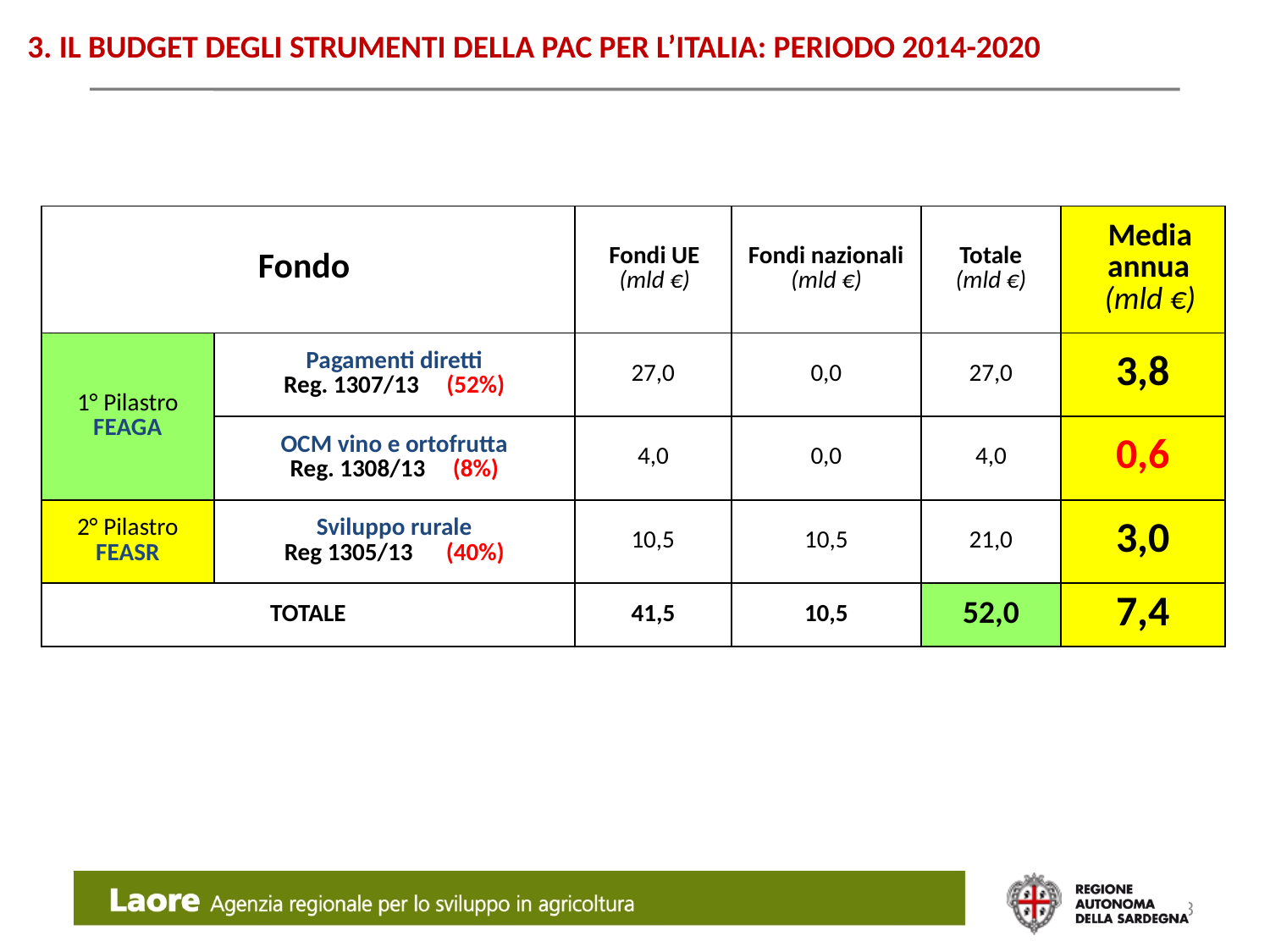

3. IL BUDGET DEGLI STRUMENTI DELLA PAC PER L’ITALIA: PERIODO 2014-2020
| Fondo |  | Fondi UE (mld €) | Fondi nazionali (mld €) | Totale (mld €) | Media annua (mld €) |
| --- | --- | --- | --- | --- | --- |
| 1° Pilastro FEAGA | Pagamenti diretti Reg. 1307/13 (52%) | 27,0 | 0,0 | 27,0 | 3,8 |
|  | OCM vino e ortofrutta Reg. 1308/13 (8%) | 4,0 | 0,0 | 4,0 | 0,6 |
| 2° Pilastro FEASR | Sviluppo rurale Reg 1305/13 (40%) | 10,5 | 10,5 | 21,0 | 3,0 |
| TOTALE |  | 41,5 | 10,5 | 52,0 | 7,4 |
3